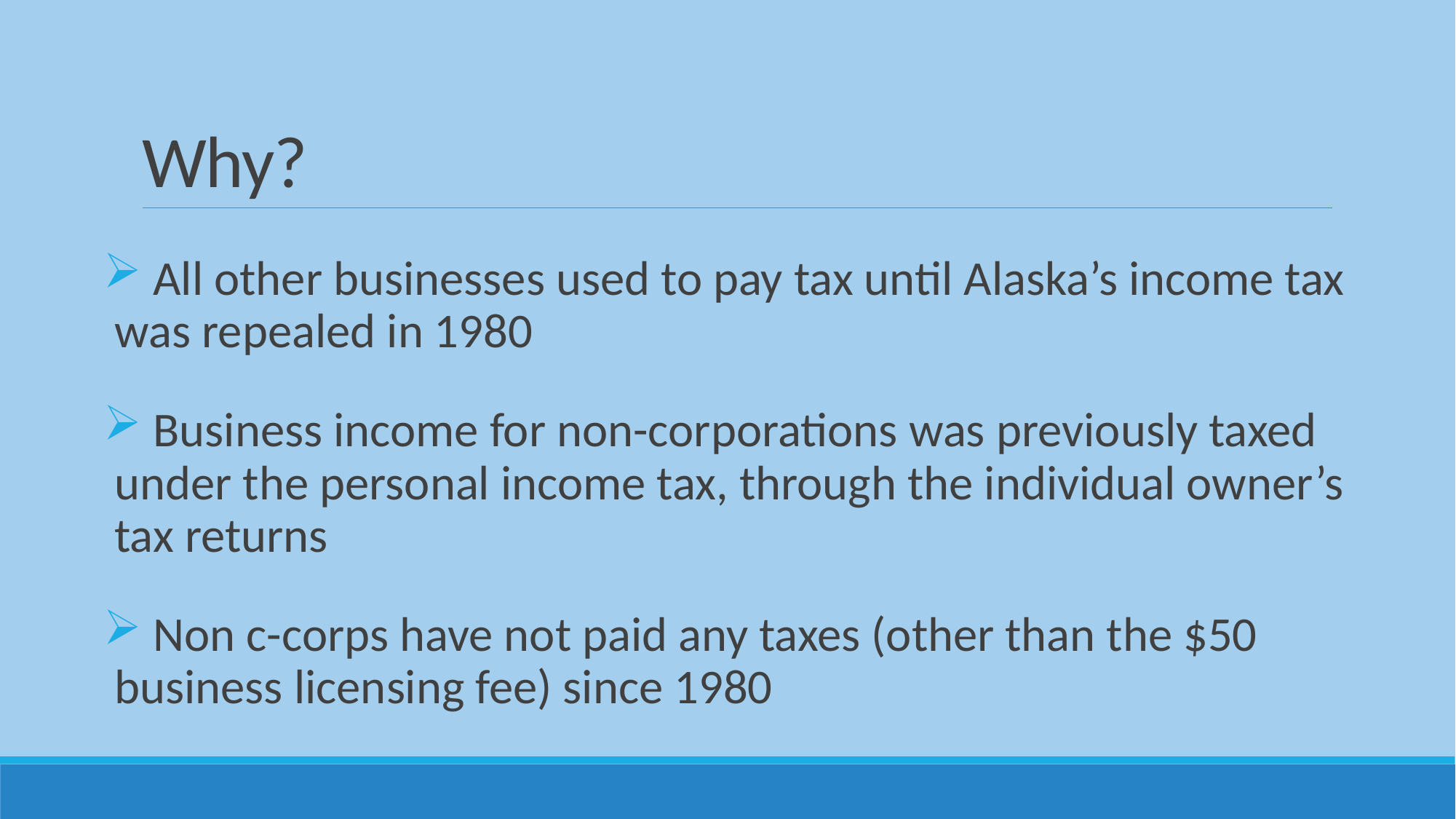

# Why?
 All other businesses used to pay tax until Alaska’s income tax was repealed in 1980

 Business income for non-corporations was previously taxed under the personal income tax, through the individual owner’s tax returns

 Non c-corps have not paid any taxes (other than the $50 business licensing fee) since 1980